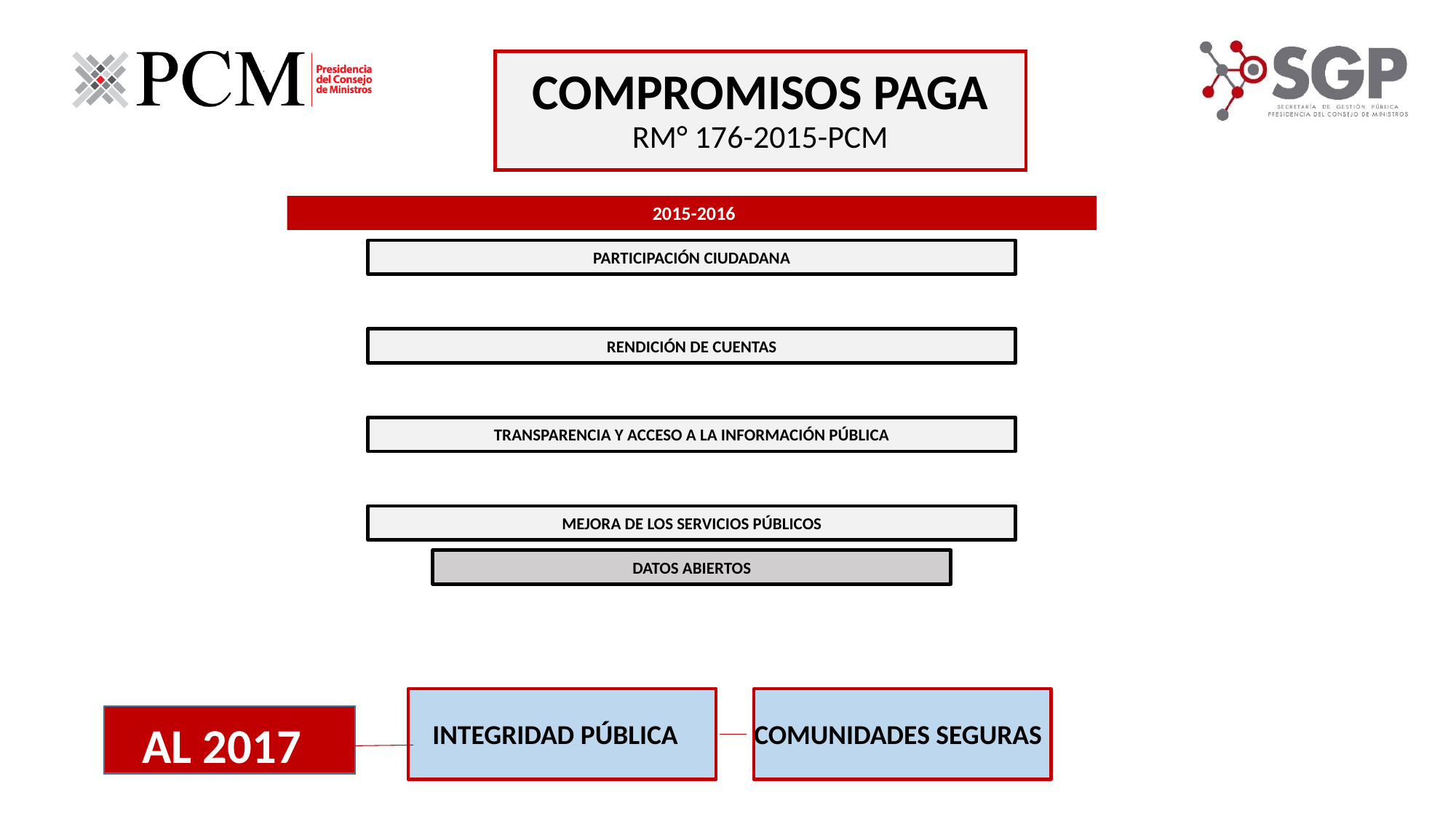

# COMPROMISOS PAGA RM° 176-2015-PCM
 2015-2016
PARTICIPACIÓN CIUDADANA
RENDICIÓN DE CUENTAS
MEJORA DE LOS SERVICIOS PÚBLICOS
TRANSPARENCIA Y ACCESO A LA INFORMACIÓN PÚBLICA
DATOS ABIERTOS

AL 2017
INTEGRIDAD PÚBLICA
COMUNIDADES SEGURAS